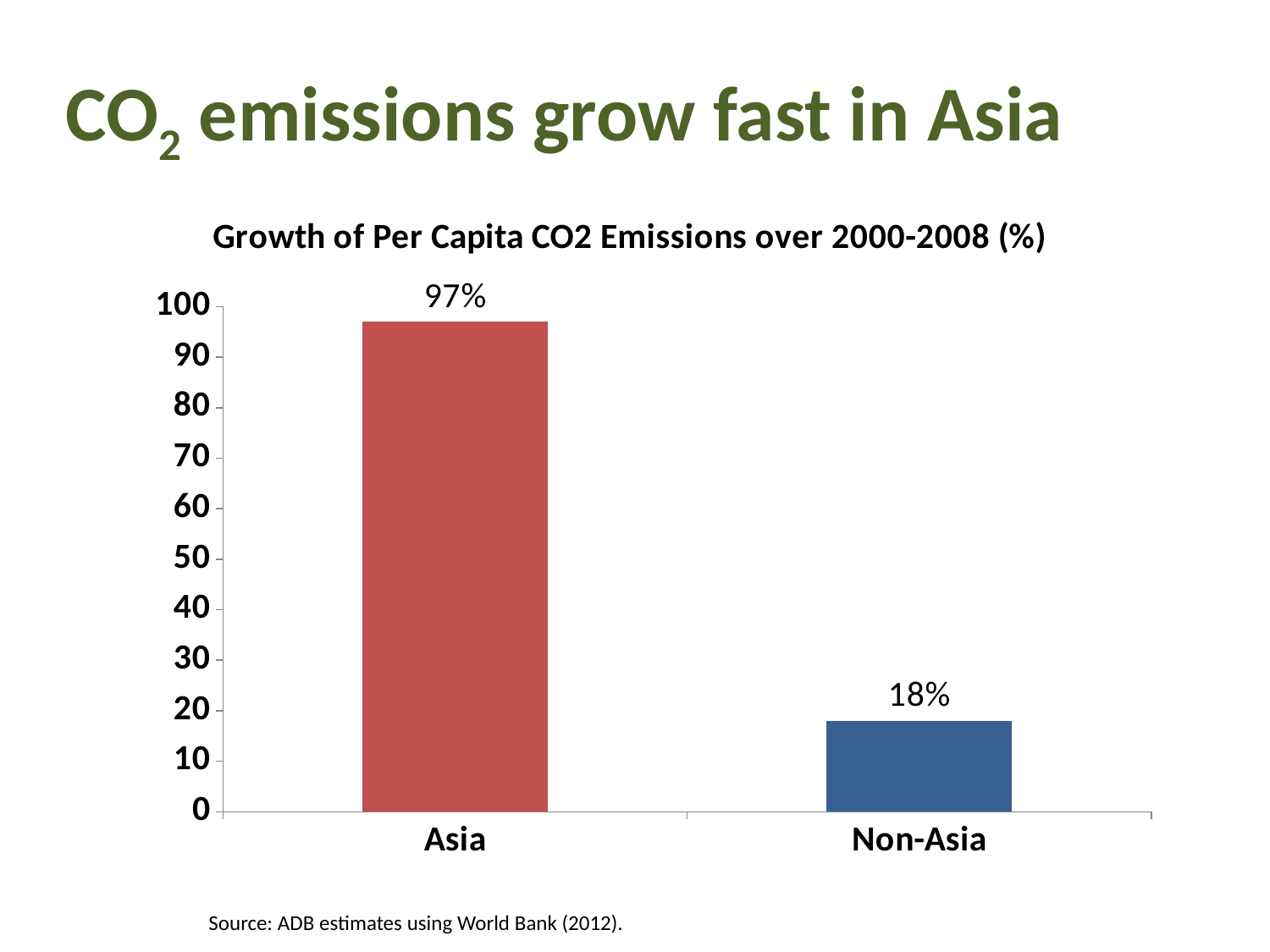

CO2 emissions grow fast in Asia

### Chart: Growth of Per Capita CO2 Emissions over 2000-2008 (%)

| Category | Growth of Emissions |
|---|---|
| Asia | 97.0 |
| Non-Asia | 18.0 |
Source: ADB estimates using World Bank (2012).